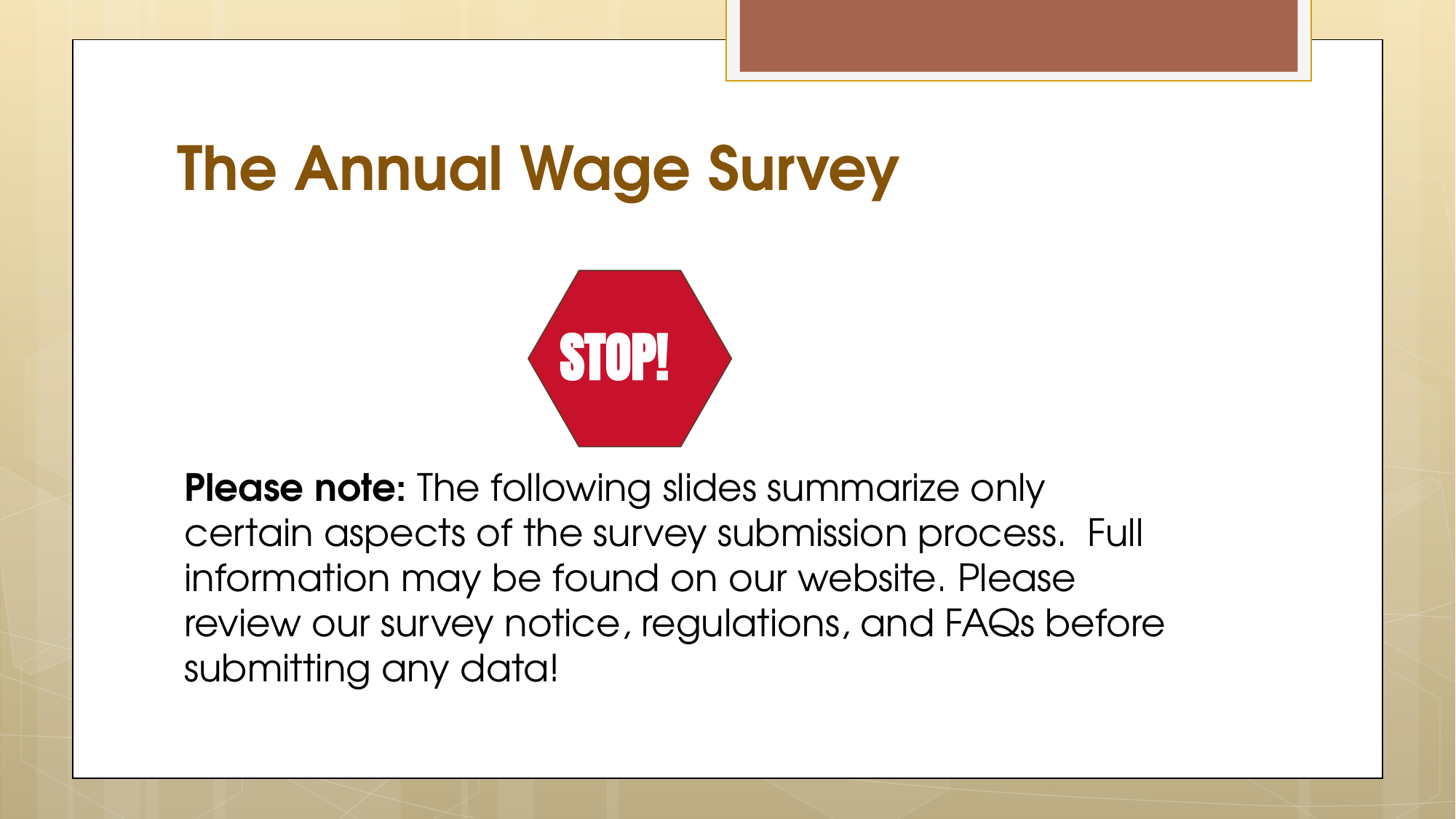

# The Annual Wage Survey

STOP!
Please note: The following slides summarize only certain aspects of the survey submission process.  Full information may be found on our website. Please review our survey notice, regulations, and FAQs before submitting any data!